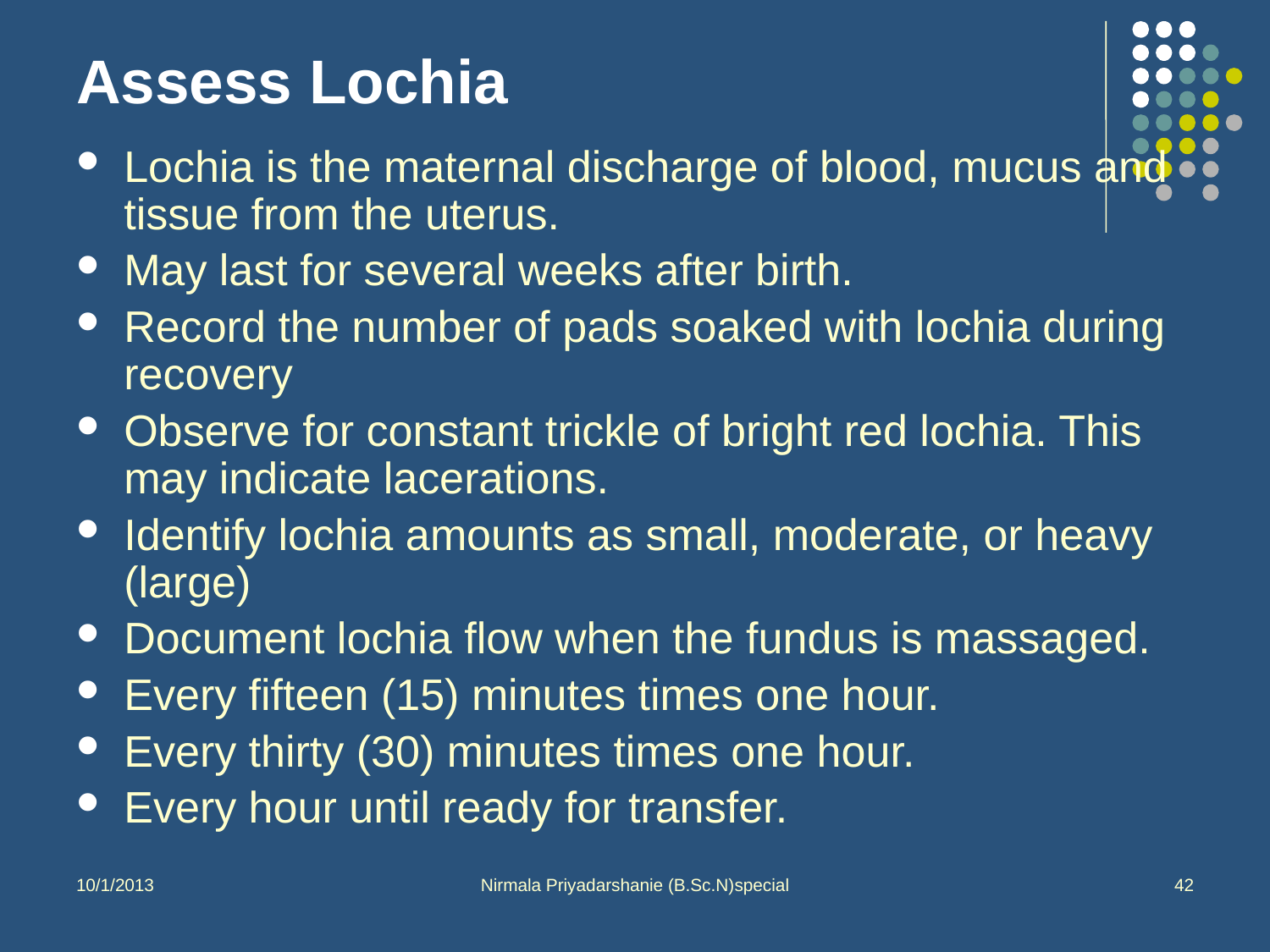

# Assess Lochia
Lochia is the maternal discharge of blood, mucus and tissue from the uterus.
May last for several weeks after birth.
Record the number of pads soaked with lochia during recovery
Observe for constant trickle of bright red lochia. This may indicate lacerations.
Identify lochia amounts as small, moderate, or heavy (large)
Document lochia flow when the fundus is massaged.
Every fifteen (15) minutes times one hour.
Every thirty (30) minutes times one hour.
Every hour until ready for transfer.
10/1/2013
Nirmala Priyadarshanie (B.Sc.N)special
42